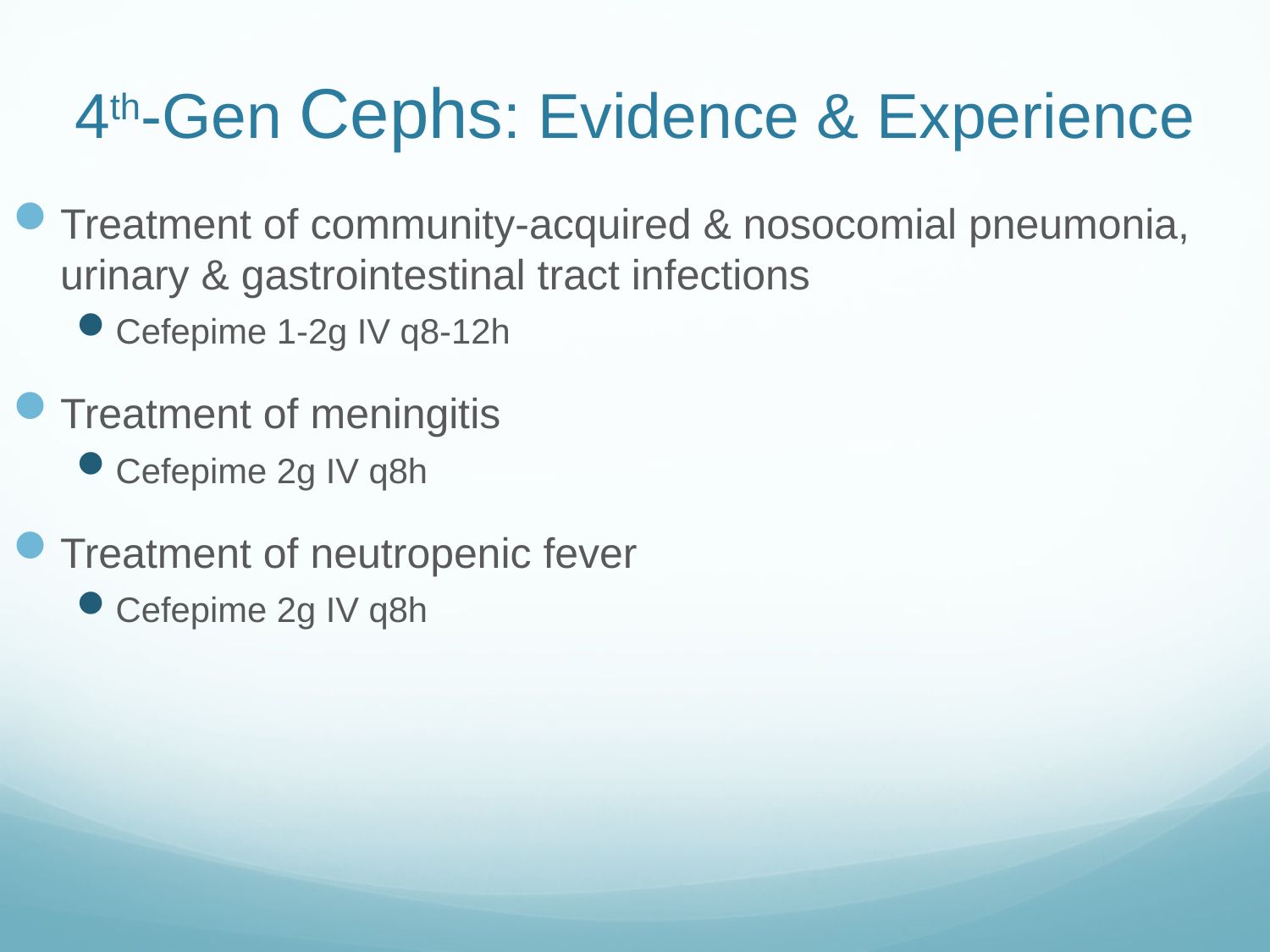

# 4th-Gen Cephs: Evidence & Experience
Treatment of community-acquired & nosocomial pneumonia, urinary & gastrointestinal tract infections
Cefepime 1-2g IV q8-12h
Treatment of meningitis
Cefepime 2g IV q8h
Treatment of neutropenic fever
Cefepime 2g IV q8h